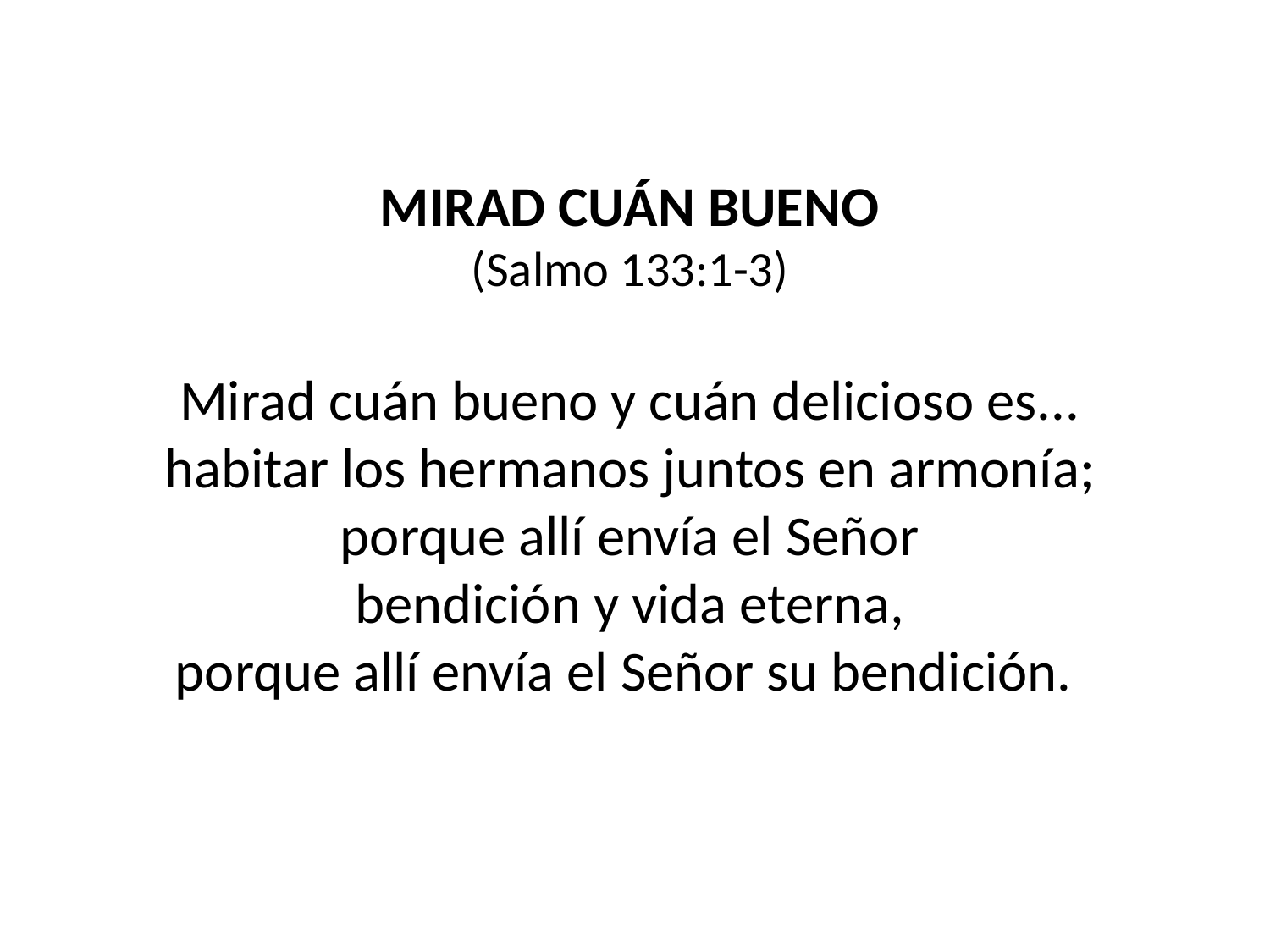

MIRAD CUÁN BUENO
(Salmo 133:1-3)

Mirad cuán bueno y cuán delicioso es...
habitar los hermanos juntos en armonía;
porque allí envía el Señor
bendición y vida eterna,
porque allí envía el Señor su bendición.